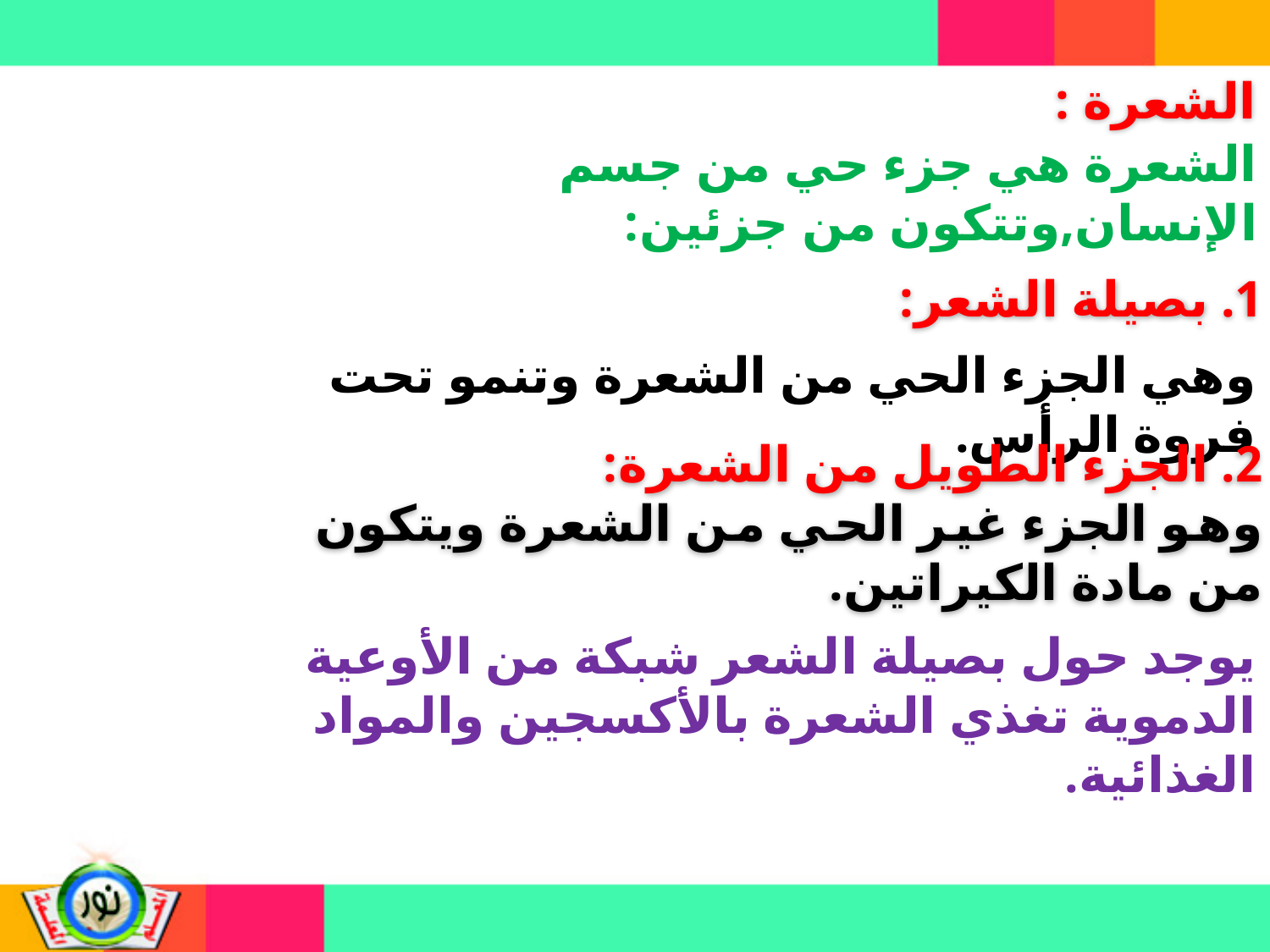

الشعرة :
الشعرة هي جزء حي من جسم الإنسان,وتتكون من جزئين:
1. بصيلة الشعر:
وهي الجزء الحي من الشعرة وتنمو تحت فروة الرأس.
2. الجزء الطويل من الشعرة:
وهو الجزء غير الحي من الشعرة ويتكون من مادة الكيراتين.
يوجد حول بصيلة الشعر شبكة من الأوعية الدموية تغذي الشعرة بالأكسجين والمواد الغذائية.